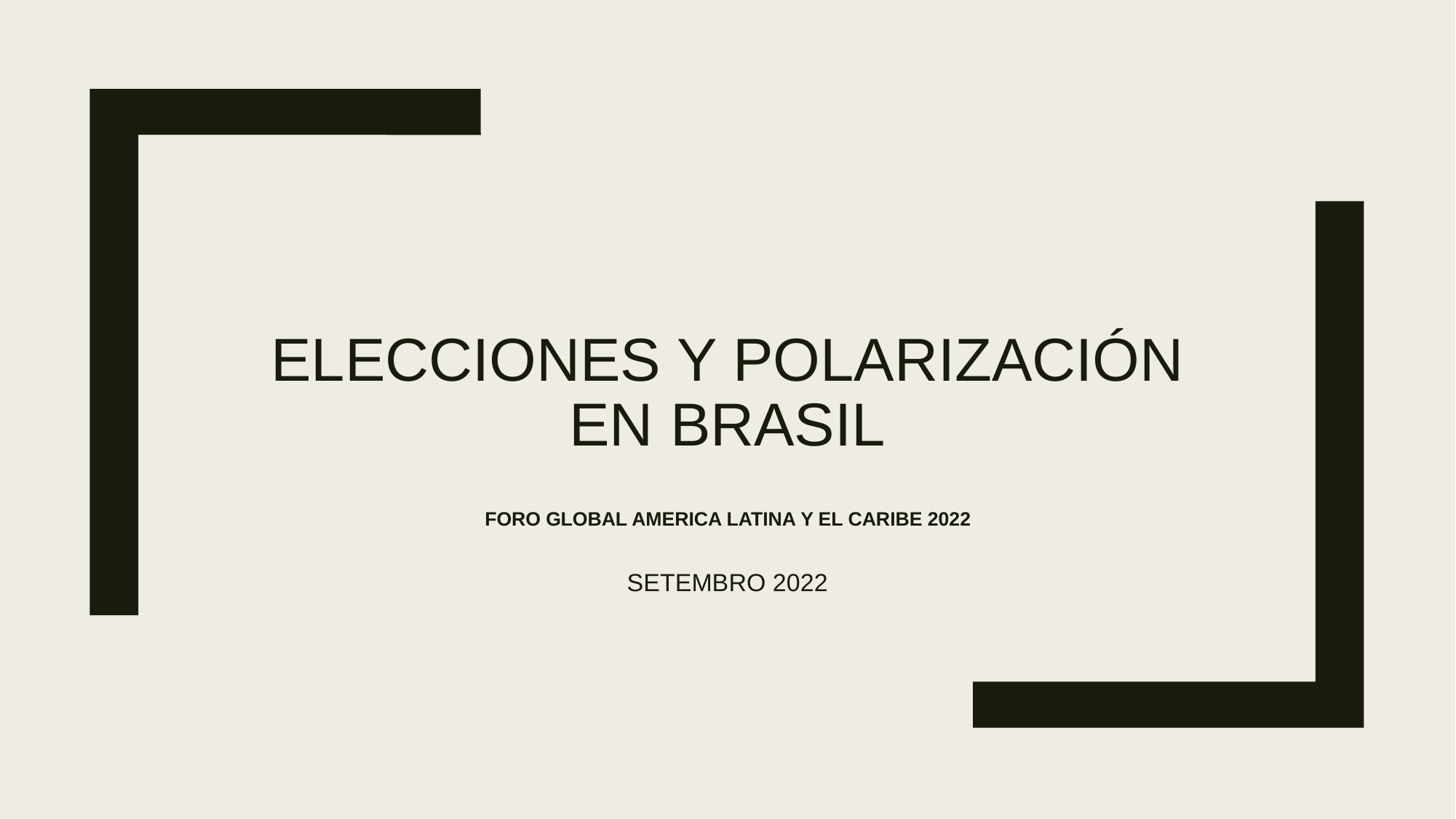

# ELECCIONES Y POLARIZACIÓN EN brasil

FORO GLOBAL AMERICA LATINA Y EL CARIBE 2022

SETEMBRO 2022